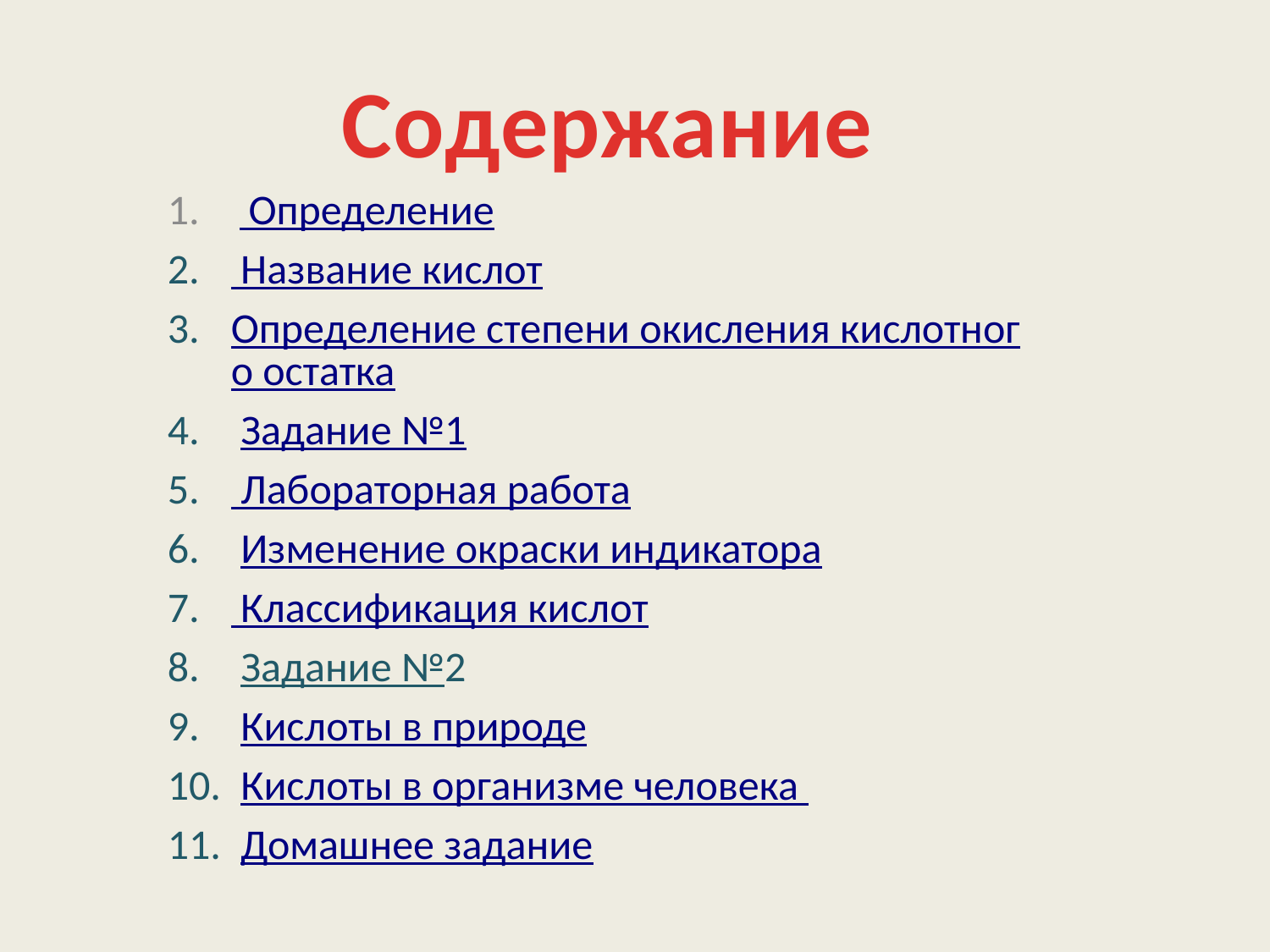

Содержание
 Определение
 Название кислот
Определение степени окисления кислотного остатка
 Задание №1
 Лабораторная работа
 Изменение окраски индикатора
 Классификация кислот
 Задание №2
 Кислоты в природе
 Кислоты в организме человека
 Домашнее задание